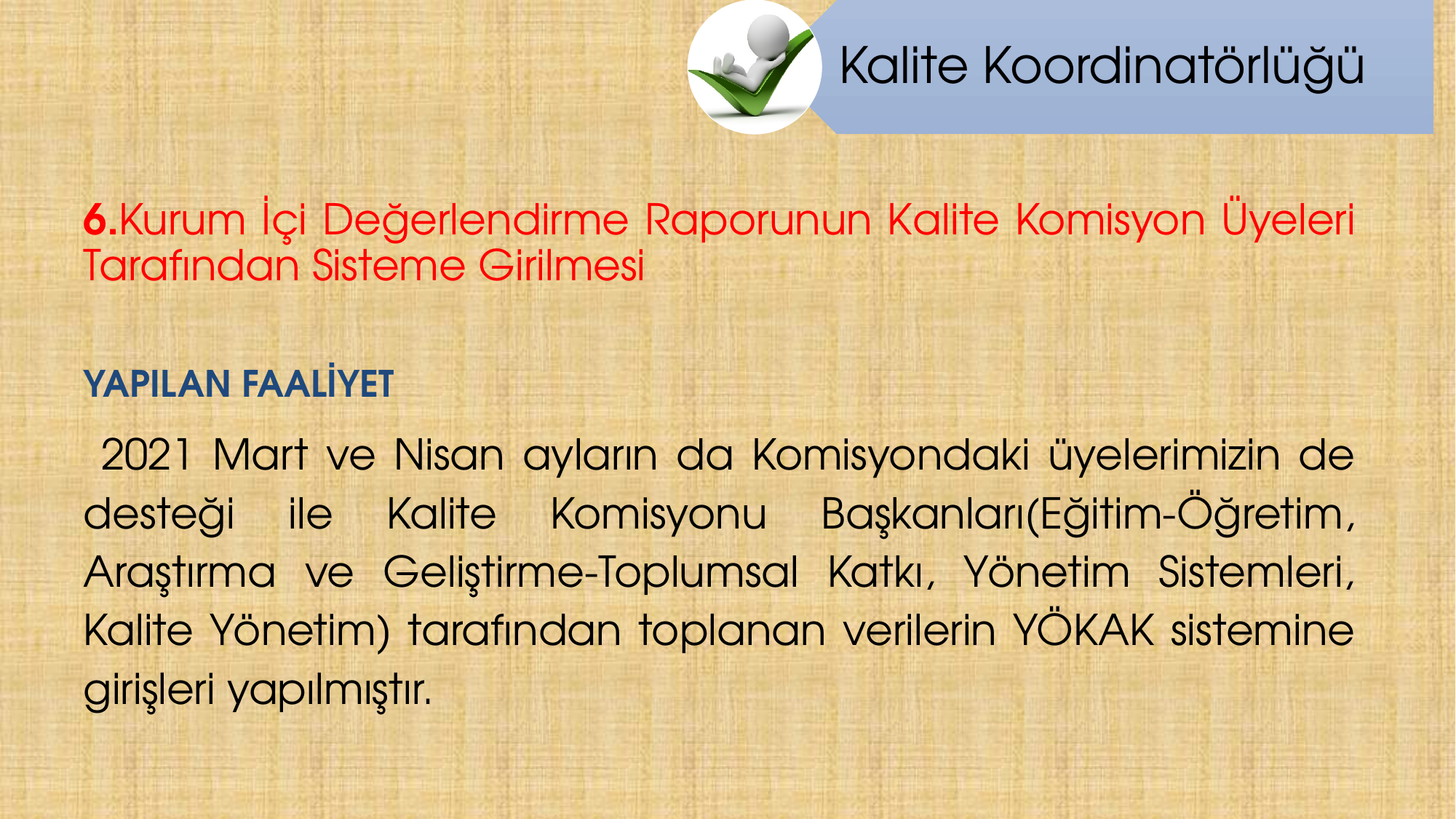

Kalite Koordinatörlüğü
6.Kurum İçi Değerlendirme Raporunun Kalite Komisyon Üyeleri Tarafından Sisteme Girilmesi

YAPILAN FAALİYET
 2021 Mart ve Nisan ayların da Komisyondaki üyelerimizin de desteği ile Kalite Komisyonu Başkanları(Eğitim-Öğretim, Araştırma ve Geliştirme-Toplumsal Katkı, Yönetim Sistemleri, Kalite Yönetim) tarafından toplanan verilerin YÖKAK sistemine girişleri yapılmıştır.